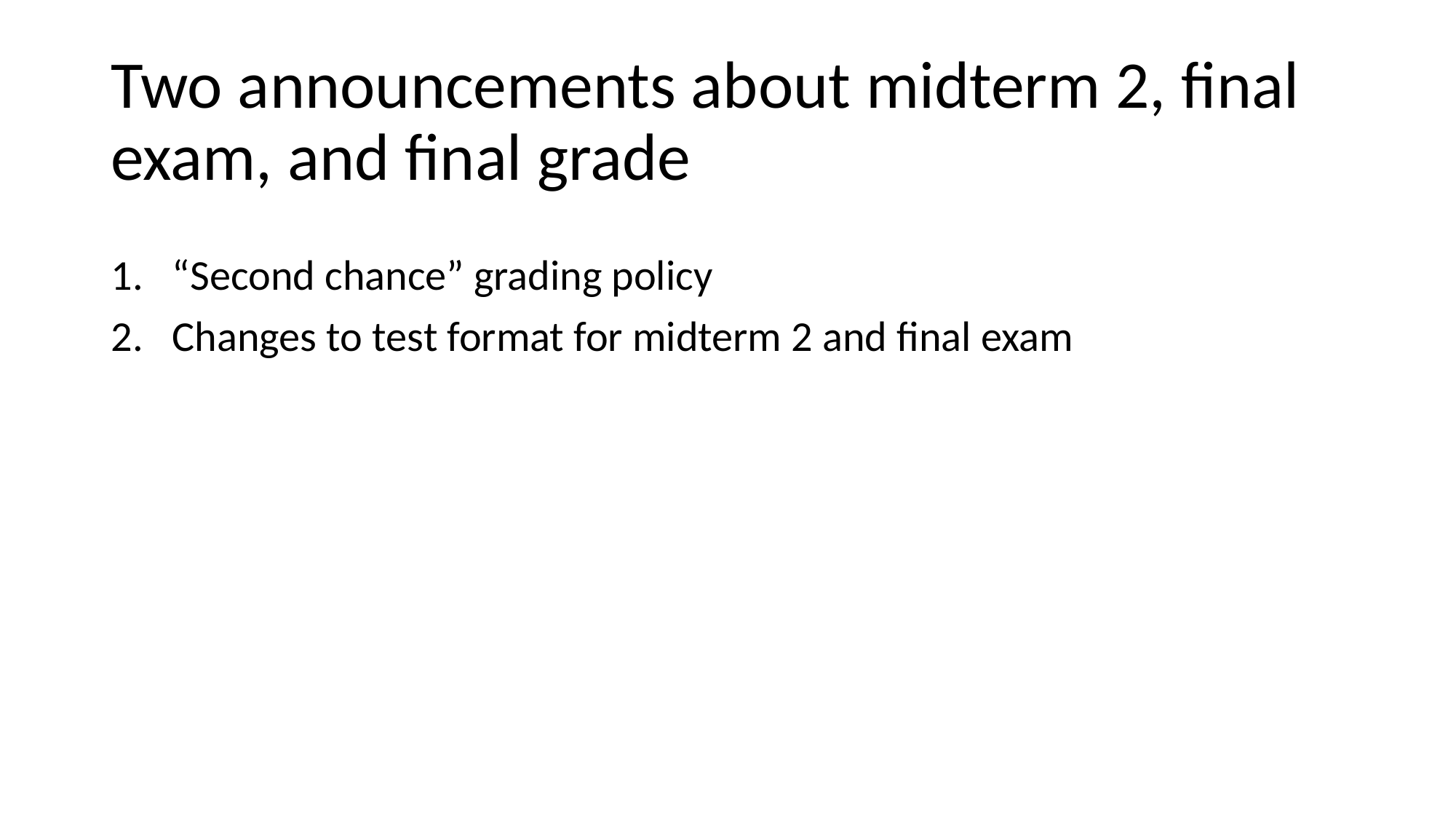

# Two announcements about midterm 2, final exam, and final grade
“Second chance” grading policy
Changes to test format for midterm 2 and final exam